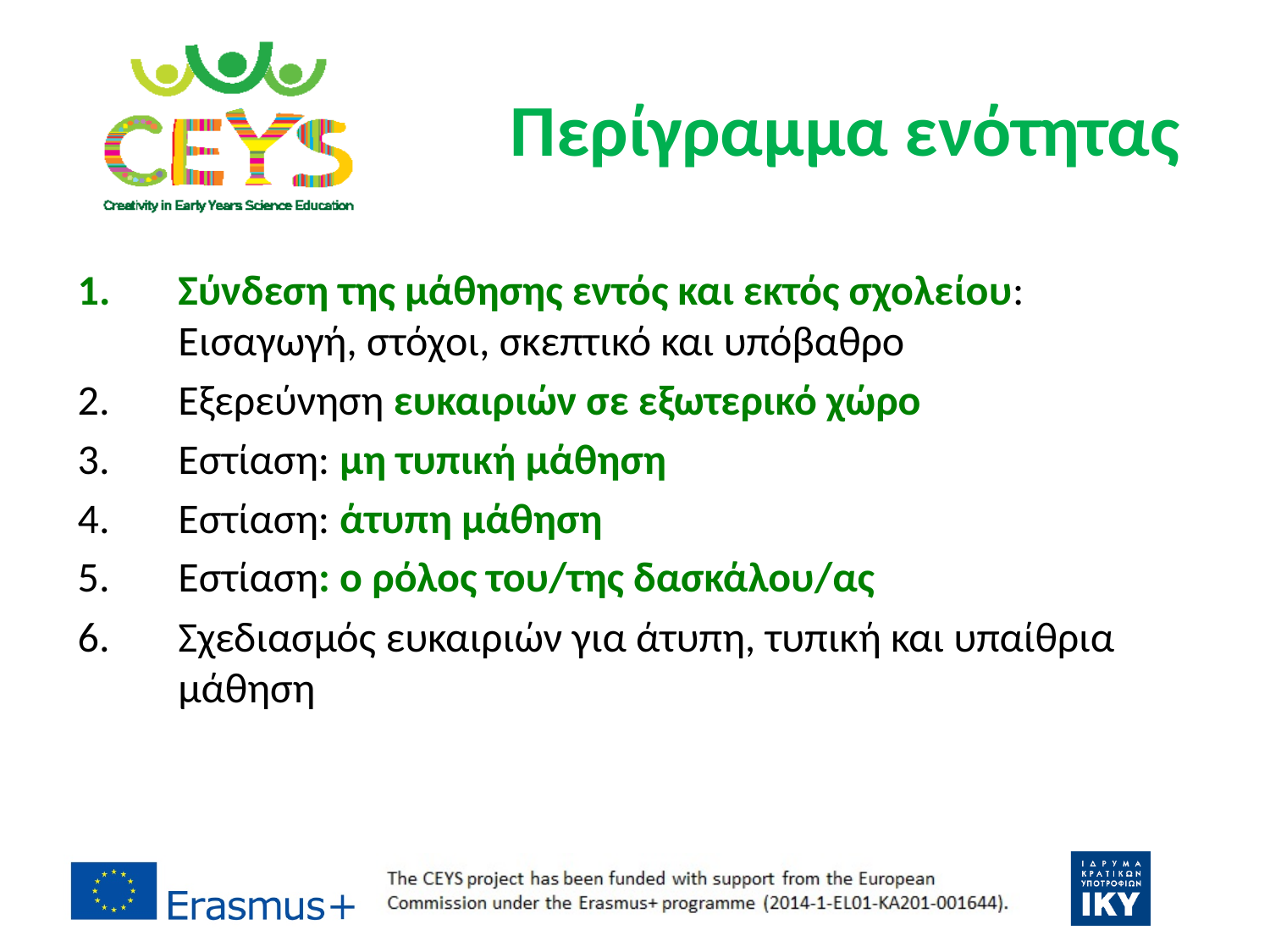

# Περίγραμμα ενότητας
Σύνδεση της μάθησης εντός και εκτός σχολείου: Εισαγωγή, στόχοι, σκεπτικό και υπόβαθρο
Εξερεύνηση ευκαιριών σε εξωτερικό χώρο
Εστίαση: μη τυπική μάθηση
Εστίαση: άτυπη μάθηση
Εστίαση: ο ρόλος του/της δασκάλου/ας
Σχεδιασμός ευκαιριών για άτυπη, τυπική και υπαίθρια μάθηση